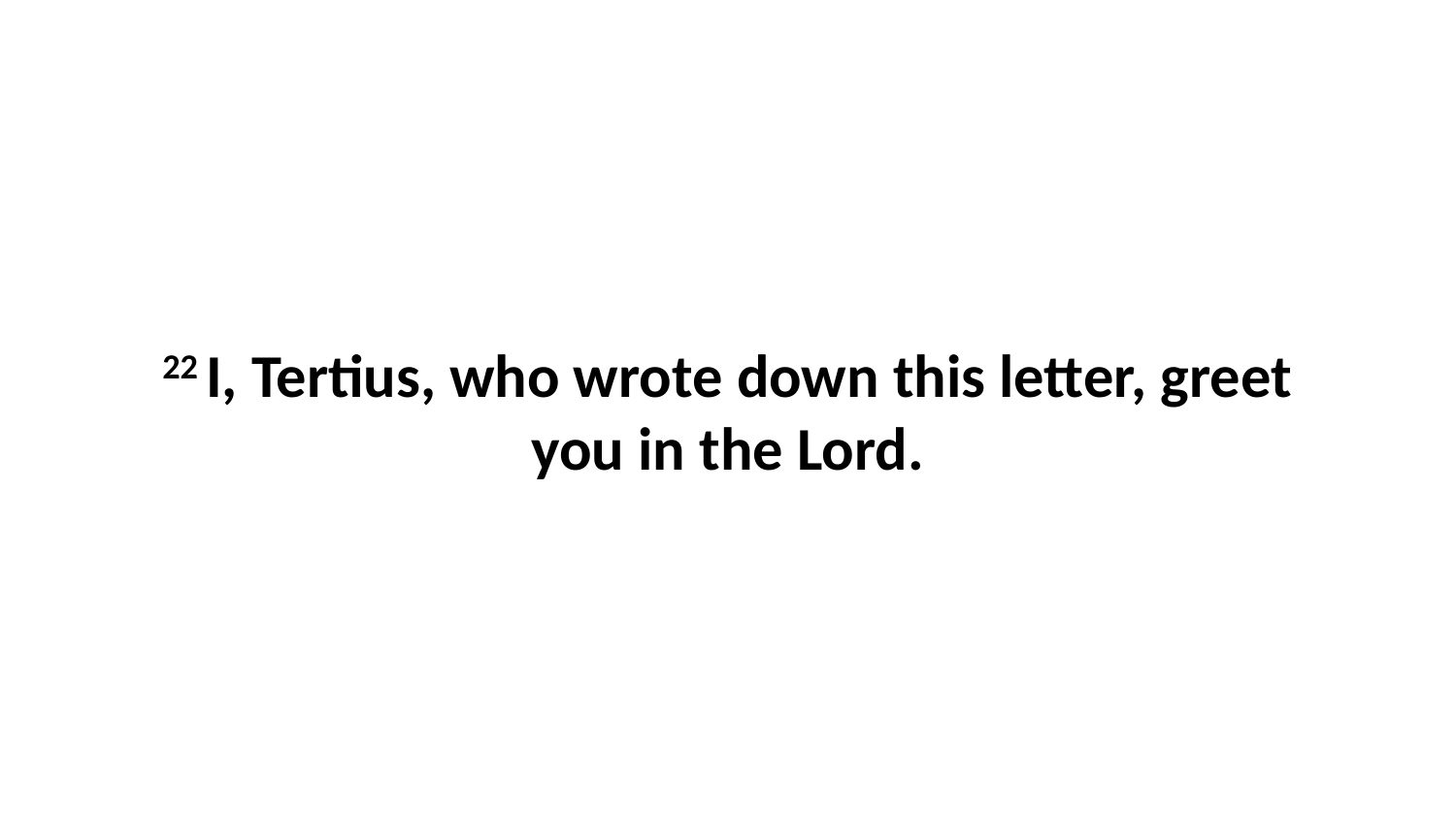

22 I, Tertius, who wrote down this letter, greet you in the Lord.